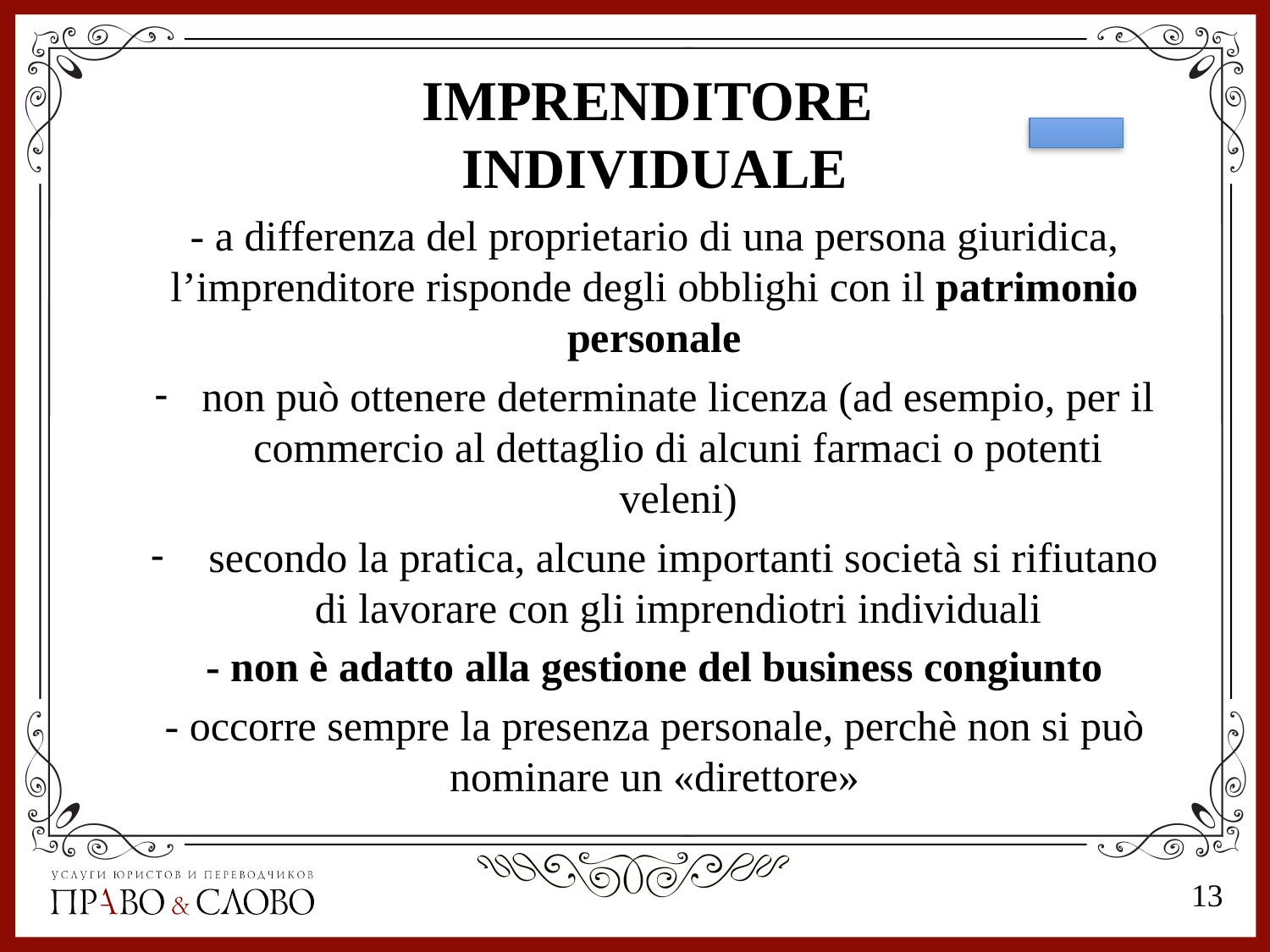

IMPRENDITORE
INDIVIDUALE
- a differenza del proprietario di una persona giuridica, l’imprenditore risponde degli obblighi con il patrimonio personale
non può ottenere determinate licenza (ad esempio, per il commercio al dettaglio di alcuni farmaci o potenti veleni)
 secondo la pratica, alcune importanti società si rifiutano di lavorare con gli imprendiotri individuali
- non è adatto alla gestione del business congiunto
- occorre sempre la presenza personale, perchè non si può nominare un «direttore»

13